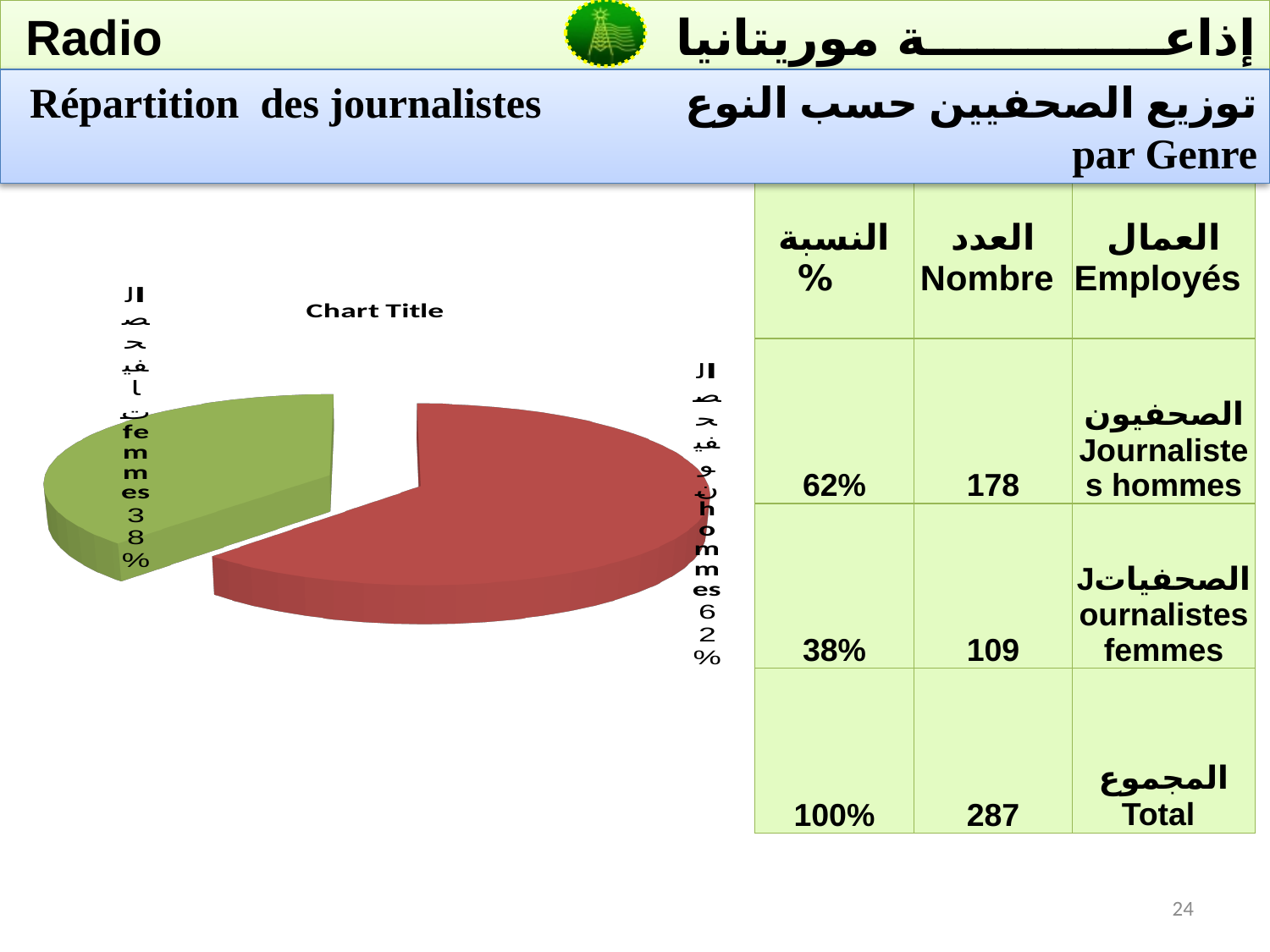

إذاعــــــــــــــة موريتانيا                              Radio Mauritanie

توزيع الصحفيين حسب النوع             Répartition  des journalistes par Genre
| النسبة % | العدد Nombre | العمال Employés |
| --- | --- | --- |
| 62% | 178 | الصحفيون Journalistes hommes |
| 38% | 109 | الصحفياتJournalistes femmes |
| 100% | 287 | المجموع Total |

[unsupported chart]

24